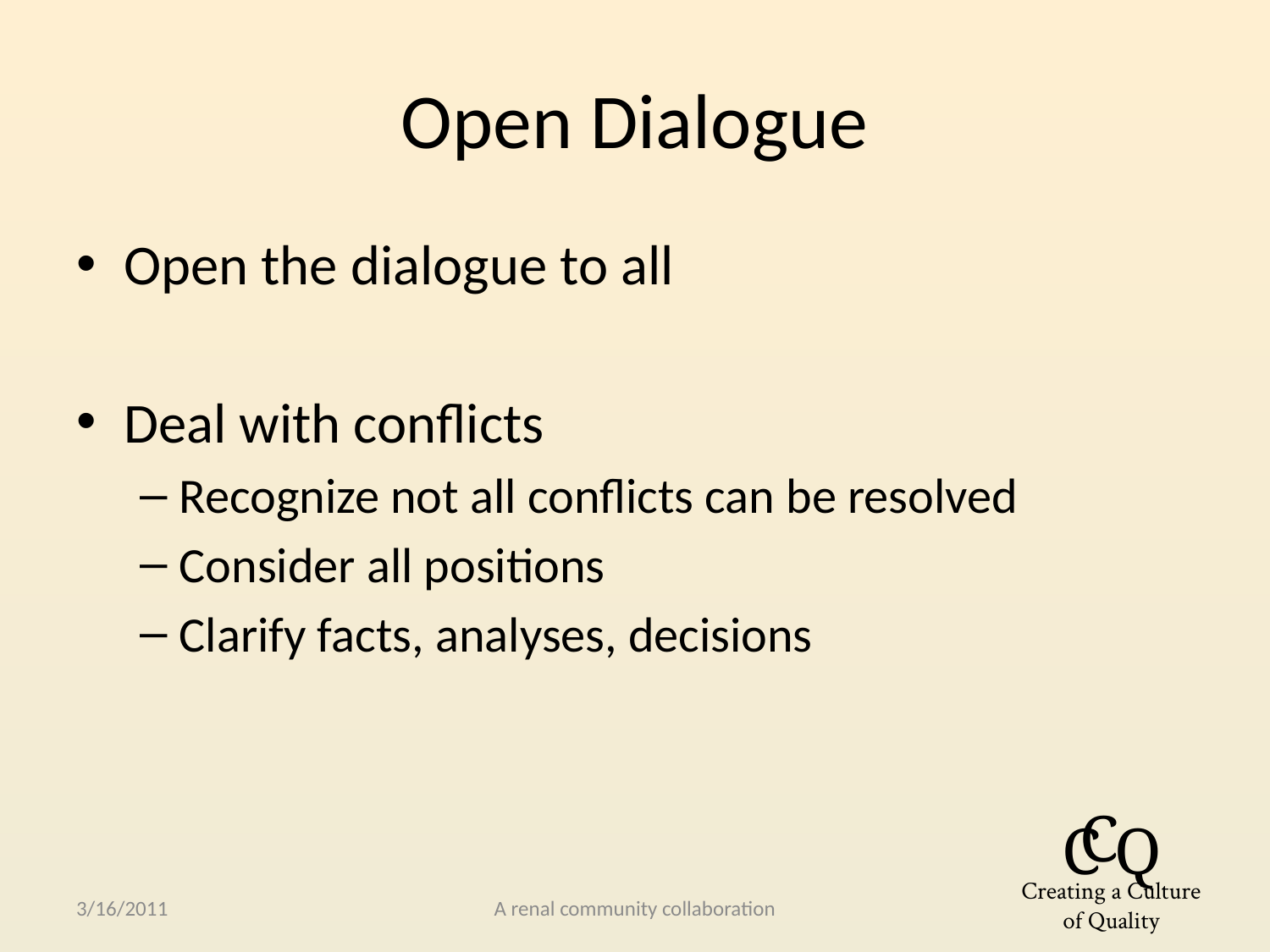

# Open Dialogue
Open the dialogue to all

Deal with conflicts
Recognize not all conflicts can be resolved
Consider all positions
Clarify facts, analyses, decisions
3/16/2011
A renal community collaboration